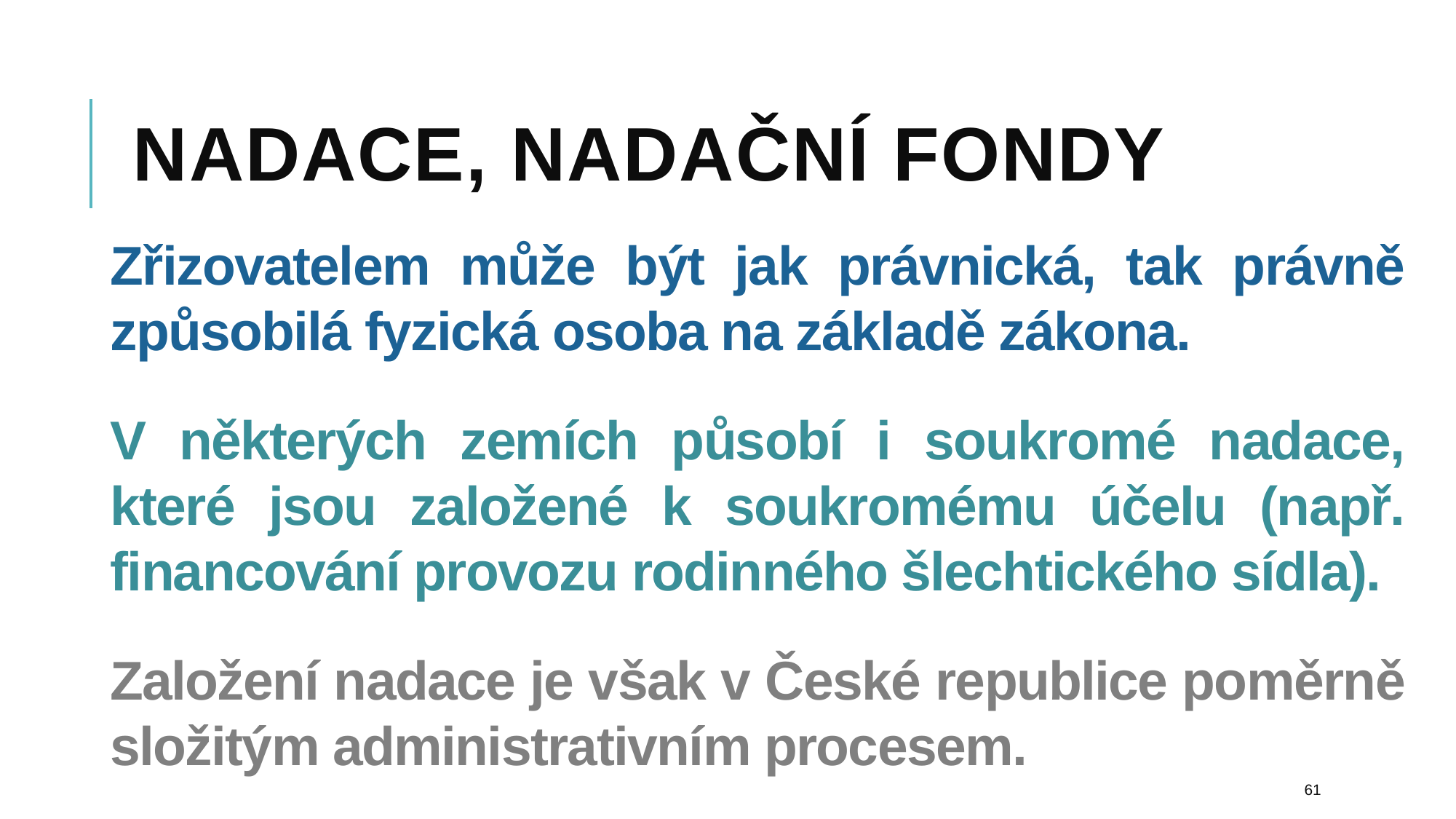

# NADACE, NADAČNÍ FONDY
Zřizovatelem může být jak právnická, tak právně způsobilá fyzická osoba na základě zákona.

V některých zemích působí i soukromé nadace, které jsou založené k soukromému účelu (např. financování provozu rodinného šlechtického sídla).

Založení nadace je však v České republice poměrně složitým administrativním procesem.

61